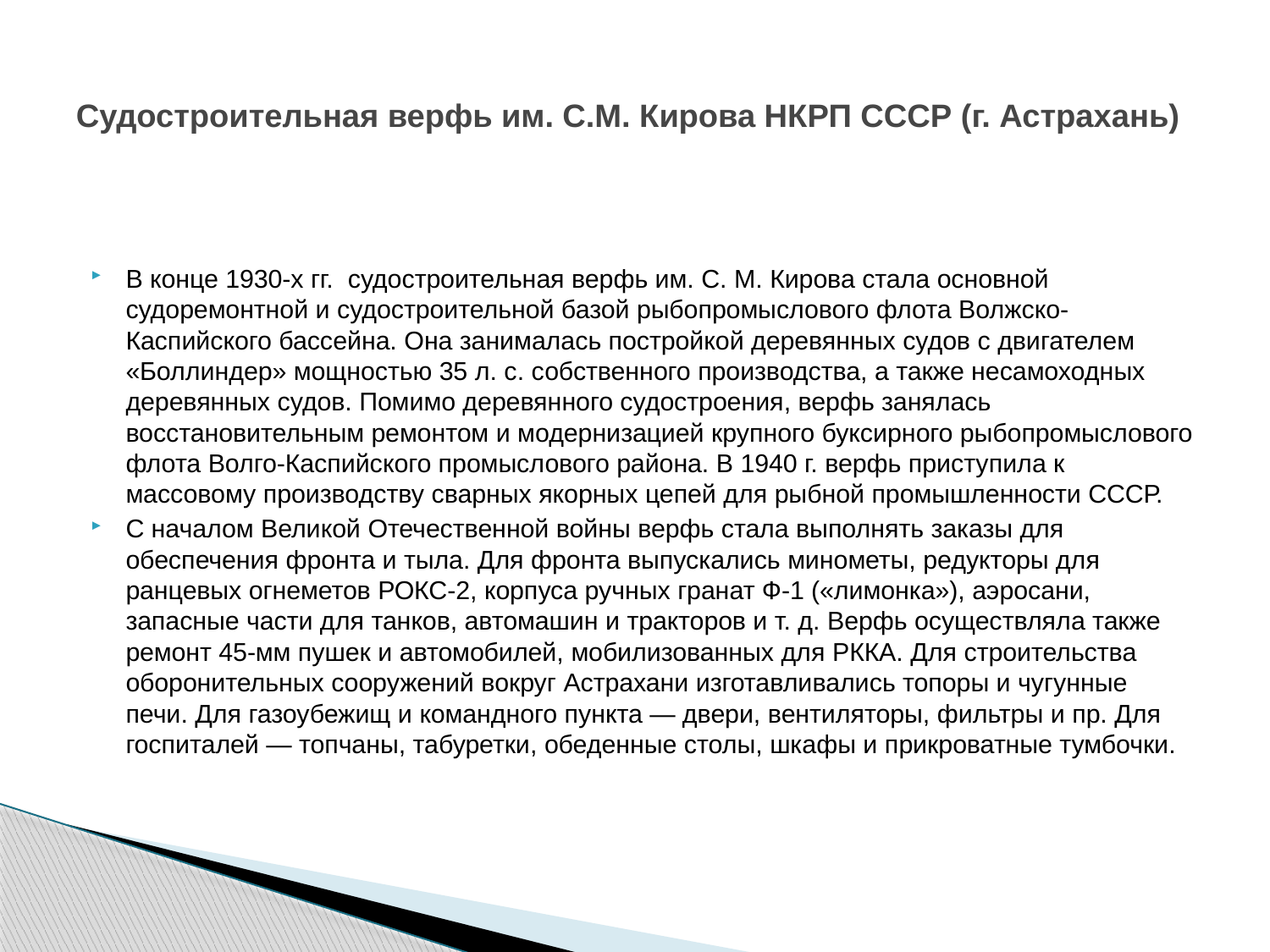

# Судостроительная верфь им. С.М. Кирова НКРП СССР (г. Астрахань)
В конце 1930-х гг.  судостроительная верфь им. С. М. Кирова стала основной судоремонтной и судостроительной базой рыбопромыслового флота Волжско-Каспийского бассейна. Она занималась постройкой деревянных судов с двигателем «Боллиндер» мощностью 35 л. с. собственного производства, а также несамоходных деревянных судов. Помимо деревянного судостроения, верфь занялась восстановительным ремонтом и модернизацией крупного буксирного рыбопромыслового флота Волго-Каспийского промыслового района. В 1940 г. верфь приступила к массовому производству сварных якорных цепей для рыбной промышленности СССР.
С началом Великой Отечественной войны верфь стала выполнять заказы для обеспечения фронта и тыла. Для фронта выпускались минометы, редукторы для ранцевых огнеметов РОКС-2, корпуса ручных гранат Ф-1 («лимонка»), аэросани, запасные части для танков, автомашин и тракторов и т. д. Верфь осуществляла также ремонт 45-мм пушек и автомобилей, мобилизованных для РККА. Для строительства оборонительных сооружений вокруг Астрахани изготавливались топоры и чугунные печи. Для газоубежищ и командного пункта — двери, вентиляторы, фильтры и пр. Для госпиталей — топчаны, табуретки, обеденные столы, шкафы и прикроватные тумбочки.